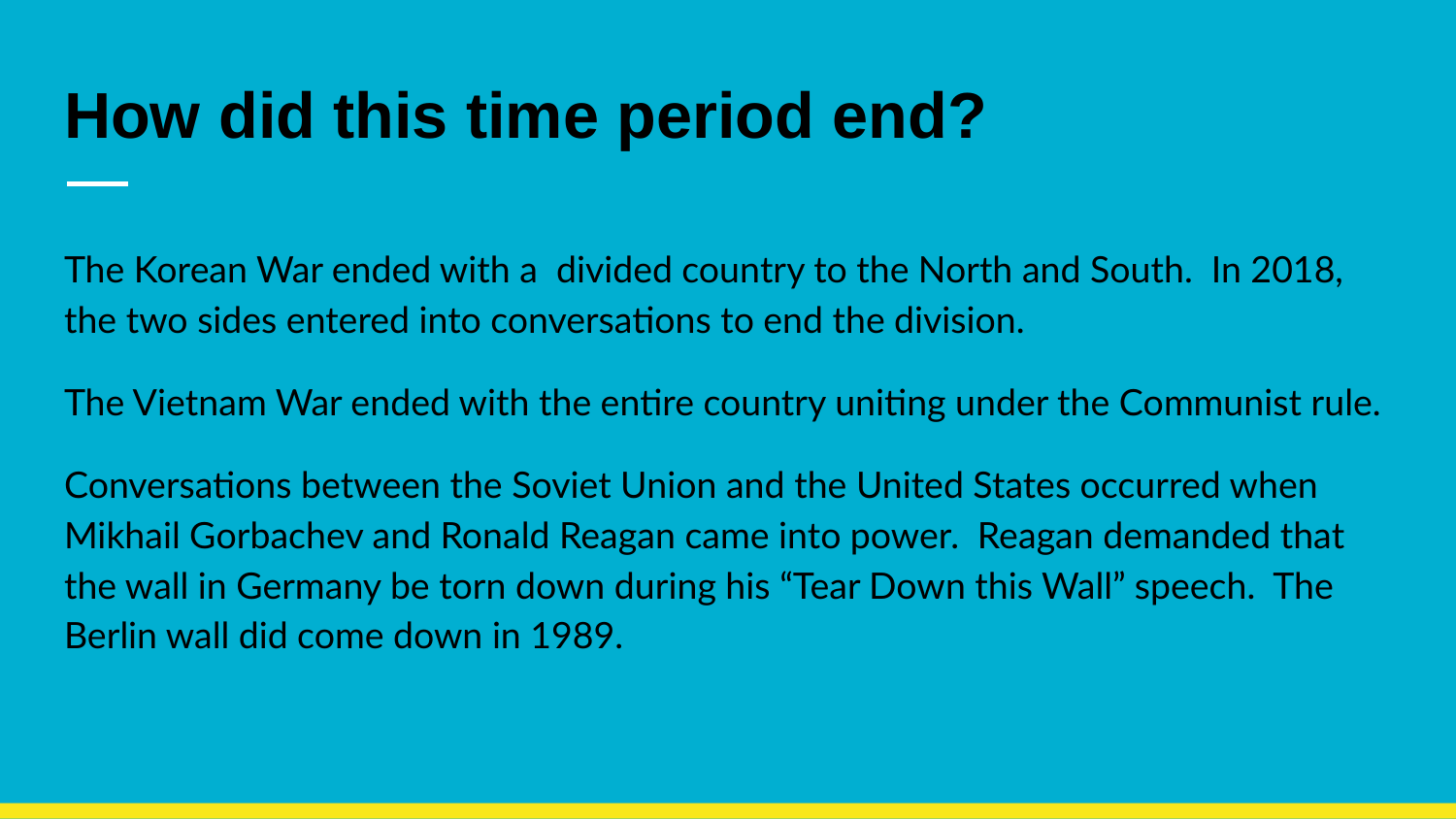

# How did this time period end?

The Korean War ended with a  divided country to the North and South.  In 2018, the two sides entered into conversations to end the division.
The Vietnam War ended with the entire country uniting under the Communist rule.
Conversations between the Soviet Union and the United States occurred when Mikhail Gorbachev and Ronald Reagan came into power.  Reagan demanded that the wall in Germany be torn down during his “Tear Down this Wall” speech.  The Berlin wall did come down in 1989.